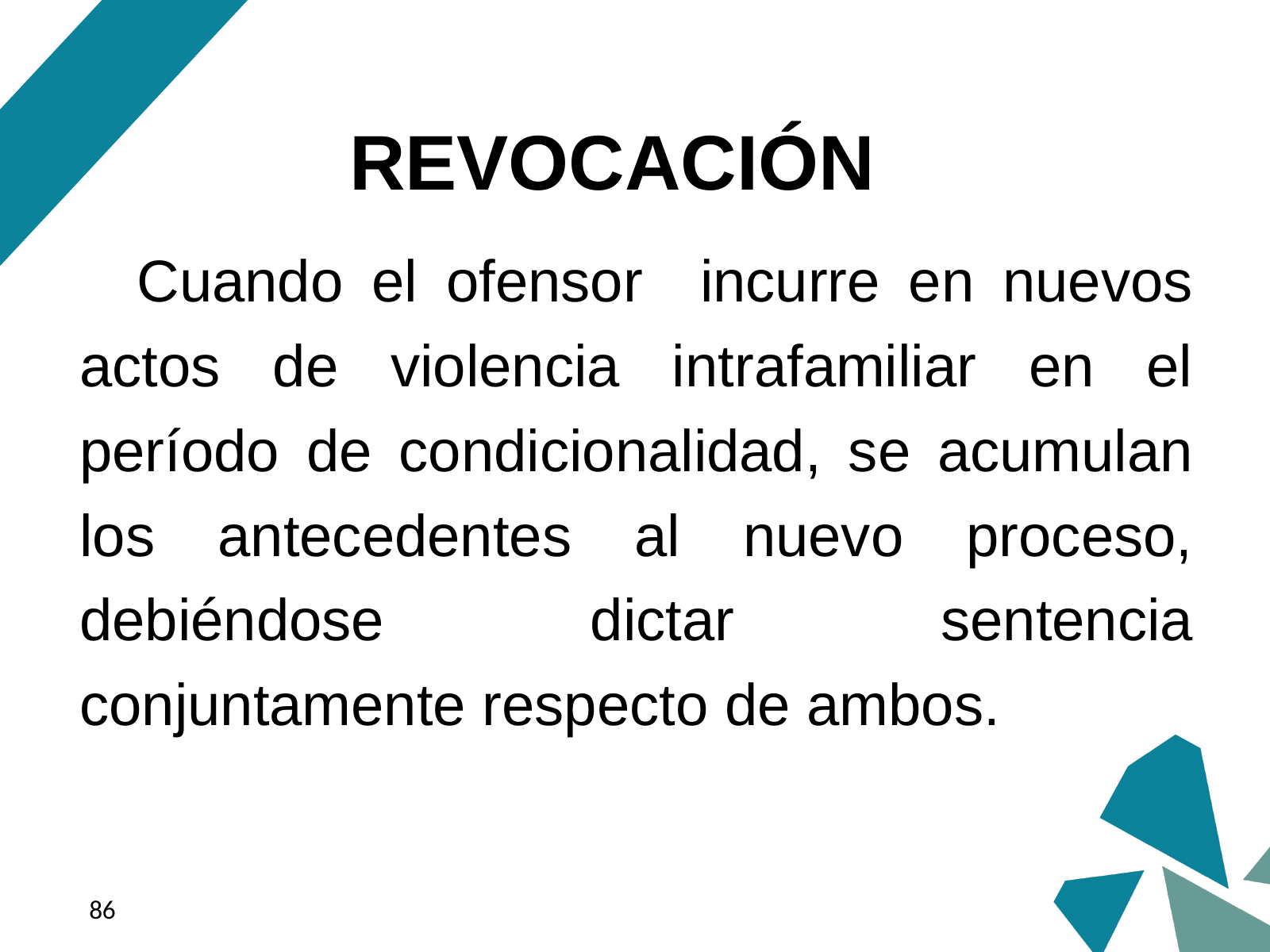

REVOCACIÓN
  Cuando el ofensor  incurre en nuevos actos de violencia intrafamiliar en el período de condicionalidad, se acumulan los antecedentes al nuevo proceso, debiéndose dictar sentencia conjuntamente respecto de ambos.

86